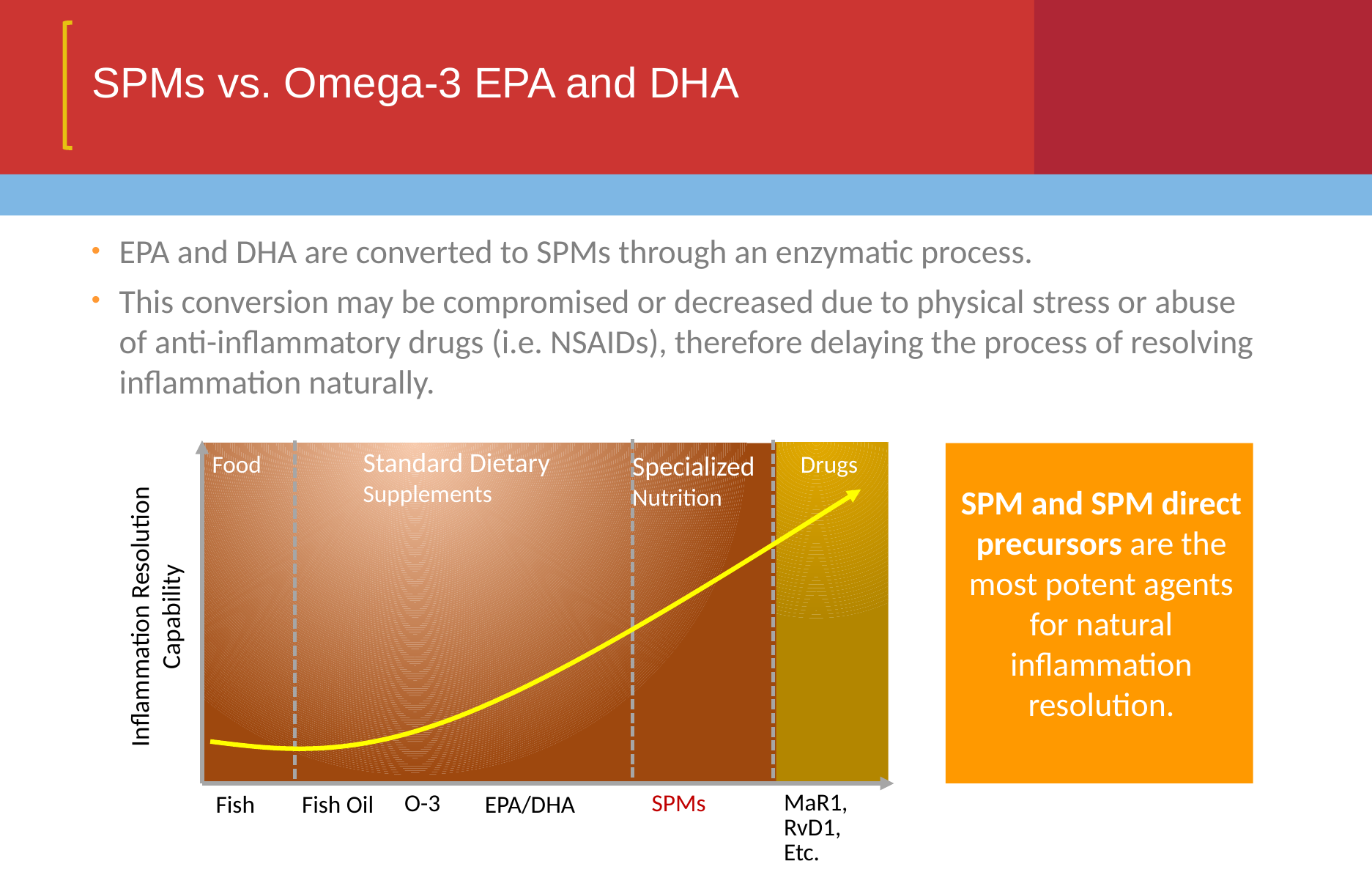

SPMs vs. Omega-3 EPA and DHA
EPA and DHA are converted to SPMs through an enzymatic process.
This conversion may be compromised or decreased due to physical stress or abuse of anti-inflammatory drugs (i.e. NSAIDs), therefore delaying the process of resolving inflammation naturally.
Standard Dietary Supplements

Food
Specialized Nutrition
Drugs

Inflammation Resolution Capability
O-3
SPMs
Fish
EPA/DHA

Fish Oil
MaR1, RvD1,
Etc.

SPM and SPM direct precursors are the most potent agents for natural inflammation resolution.
20